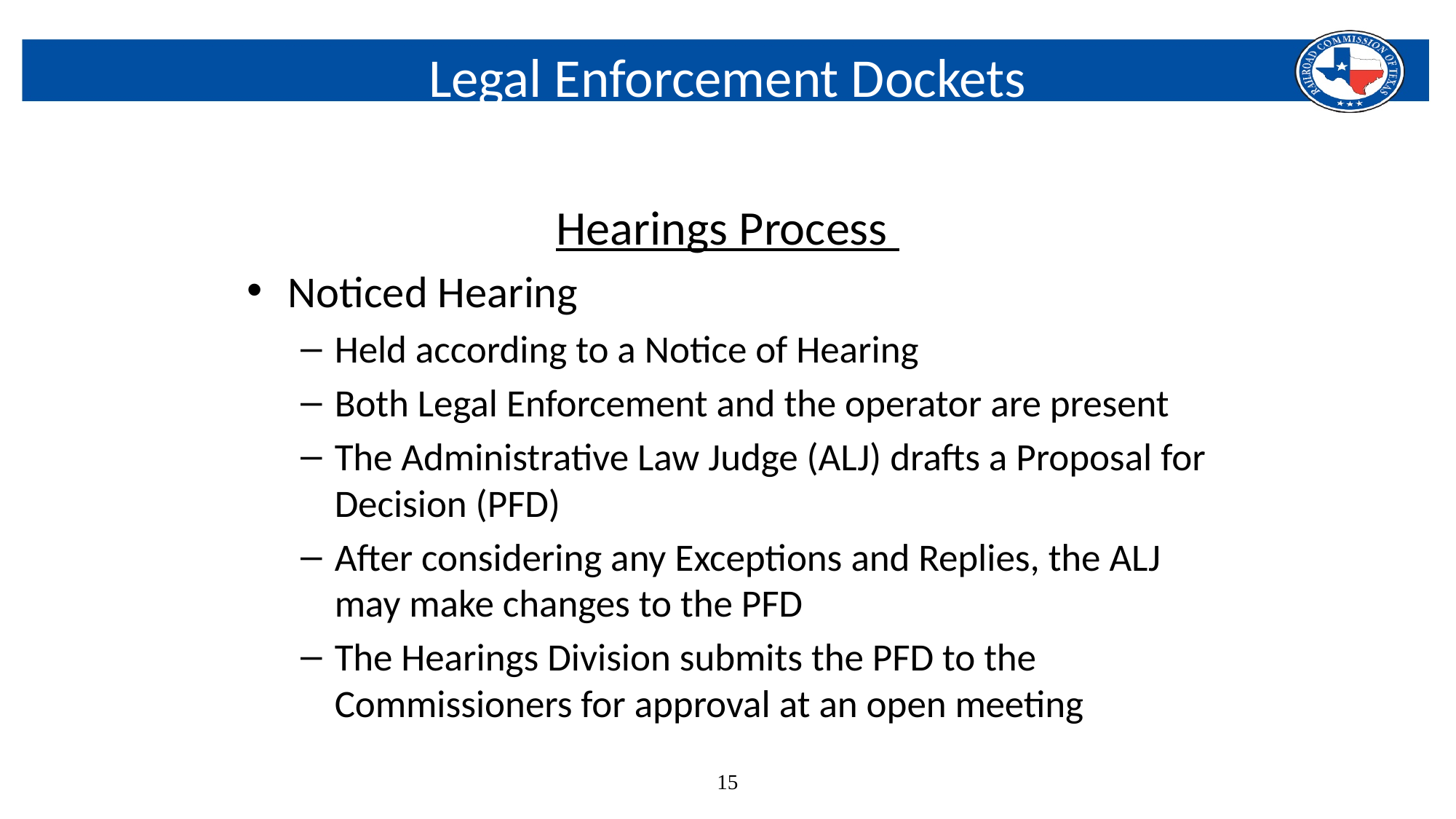

# Legal Enforcement Dockets
Hearings Process
Noticed Hearing
Held according to a Notice of Hearing
Both Legal Enforcement and the operator are present
The Administrative Law Judge (ALJ) drafts a Proposal for Decision (PFD)
After considering any Exceptions and Replies, the ALJ may make changes to the PFD
The Hearings Division submits the PFD to the Commissioners for approval at an open meeting
15